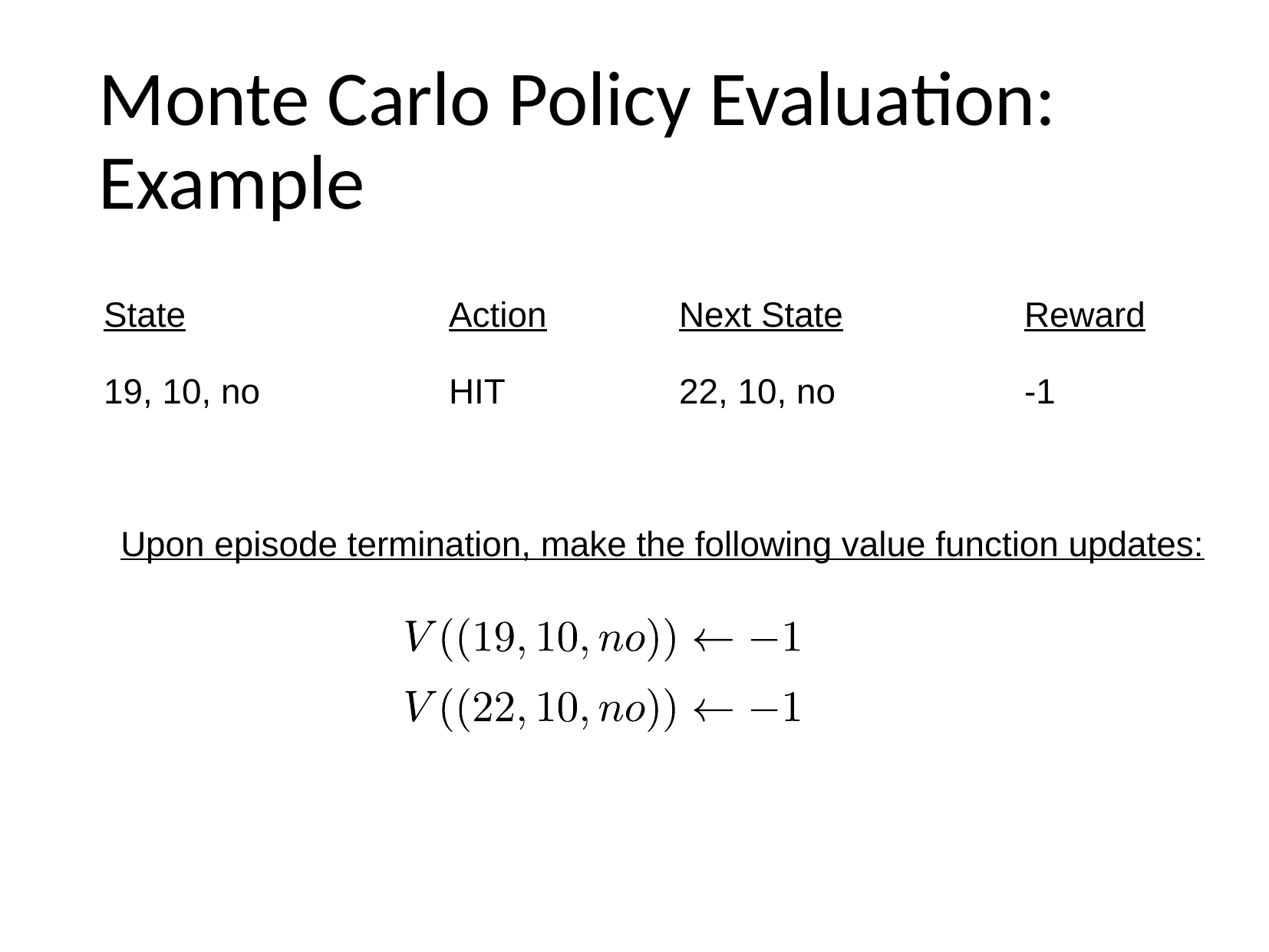

# Monte Carlo Policy Evaluation: Example
State			Action		Next State		Reward

19, 10, no		HIT		22, 10, no		-1
Upon episode termination, make the following value function updates: